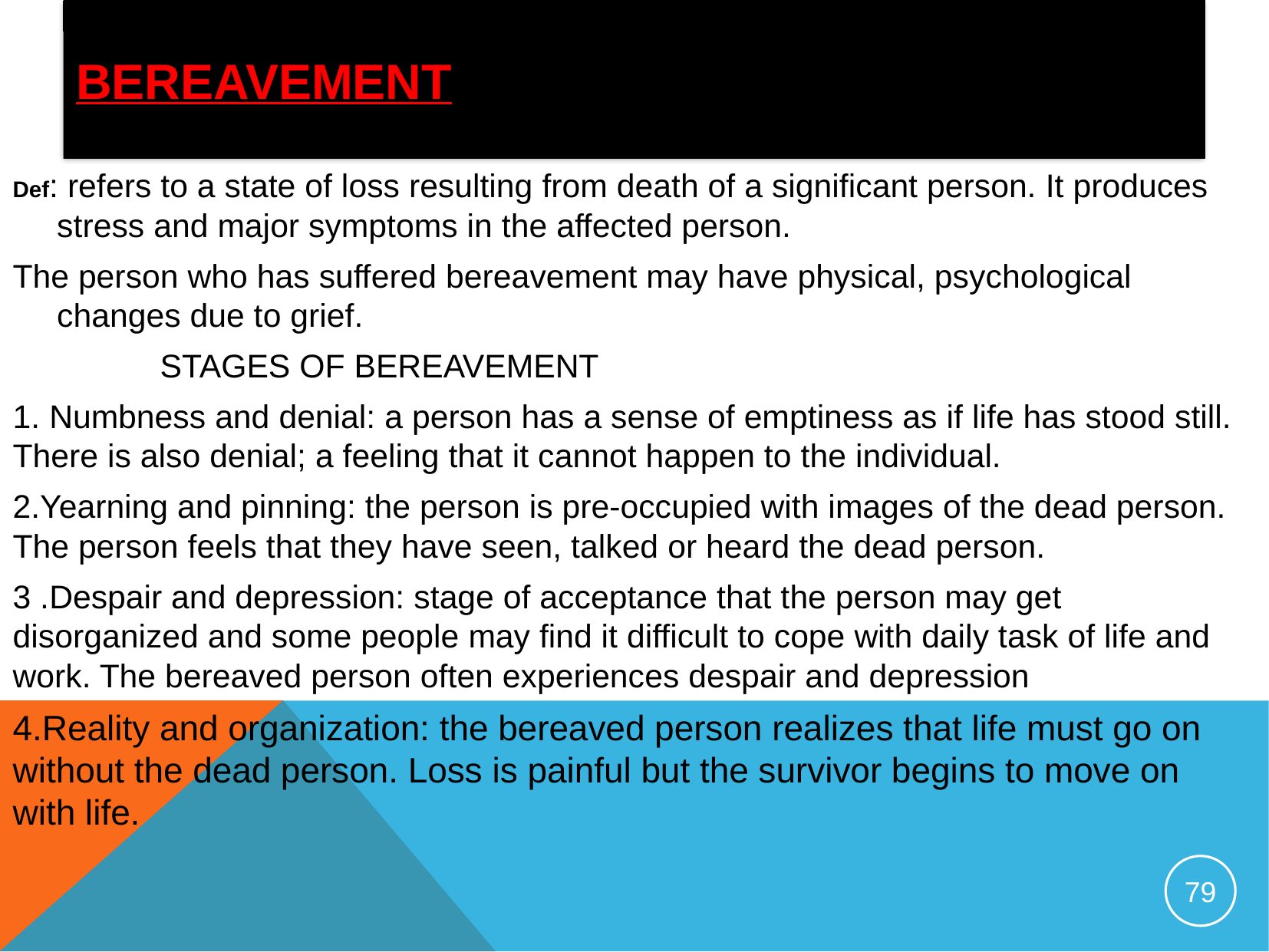

# Bereavement
Def: refers to a state of loss resulting from death of a significant person. It produces stress and major symptoms in the affected person.
The person who has suffered bereavement may have physical, psychological changes due to grief.
                STAGES OF BEREAVEMENT
1. Numbness and denial: a person has a sense of emptiness as if life has stood still. There is also denial; a feeling that it cannot happen to the individual.
2.Yearning and pinning: the person is pre-occupied with images of the dead person. The person feels that they have seen, talked or heard the dead person.
3 .Despair and depression: stage of acceptance that the person may get disorganized and some people may find it difficult to cope with daily task of life and work. The bereaved person often experiences despair and depression
4.Reality and organization: the bereaved person realizes that life must go on without the dead person. Loss is painful but the survivor begins to move on with life.

79